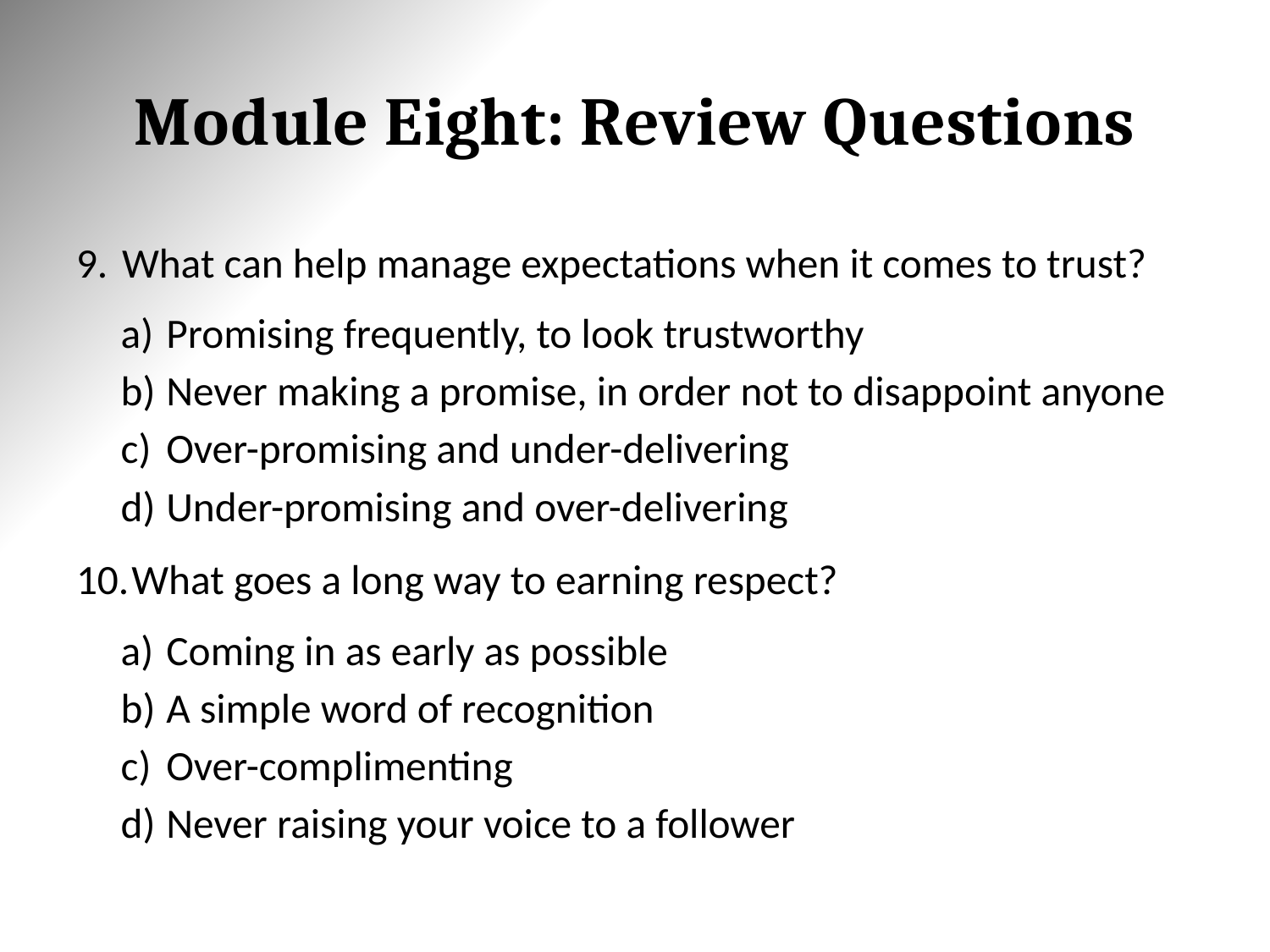

# Module Eight: Review Questions
What can help manage expectations when it comes to trust?
Promising frequently, to look trustworthy
Never making a promise, in order not to disappoint anyone
Over-promising and under-delivering
Under-promising and over-delivering
 What goes a long way to earning respect?
Coming in as early as possible
A simple word of recognition
Over-complimenting
Never raising your voice to a follower